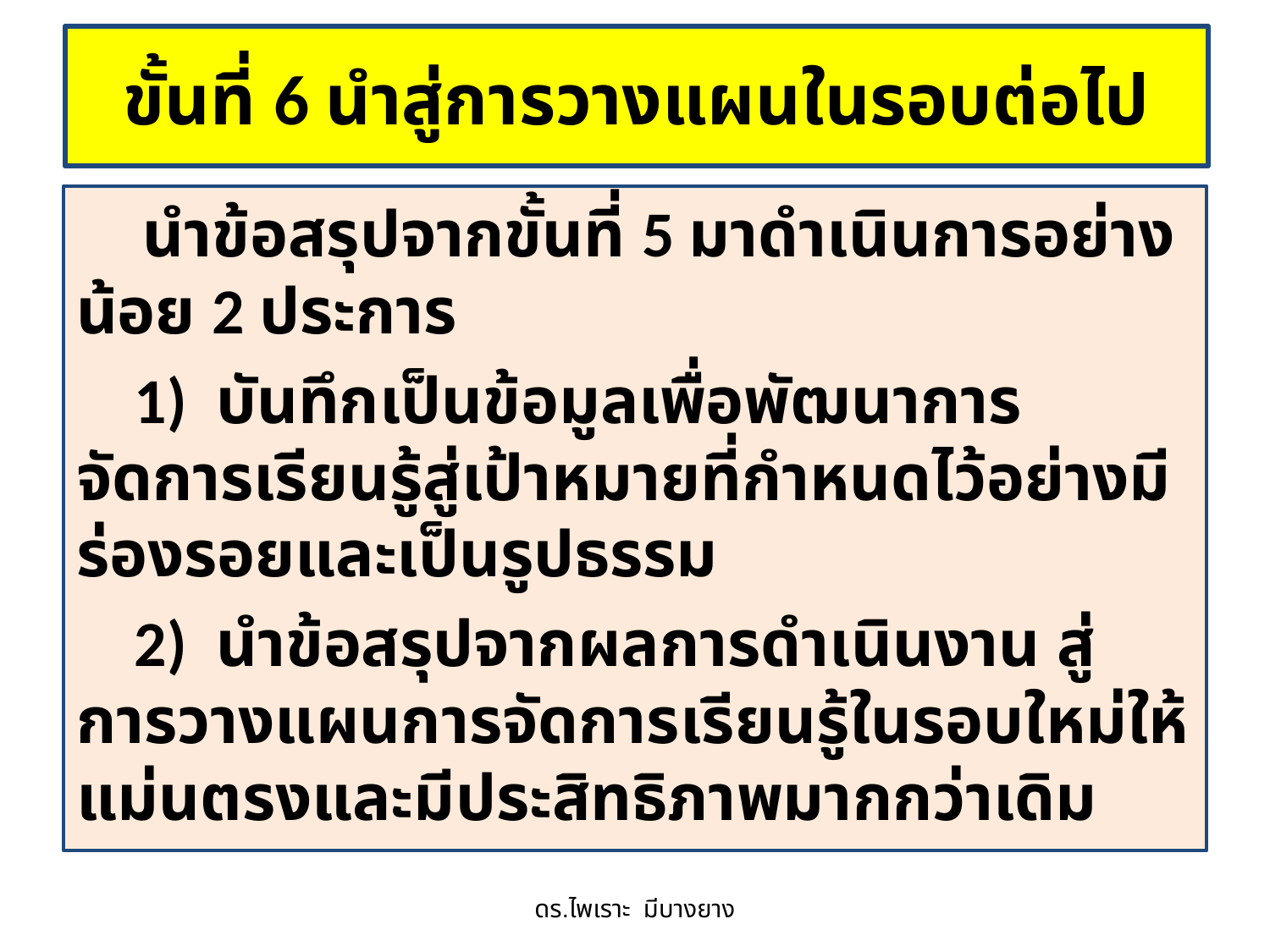

# ขั้นที่ 6 นำสู่การวางแผนในรอบต่อไป
    นำข้อสรุปจากขั้นที่ 5 มาดำเนินการอย่างน้อย 2 ประการ
    1)  บันทึกเป็นข้อมูลเพื่อพัฒนาการจัดการเรียนรู้สู่เป้าหมายที่กำหนดไว้อย่างมีร่องรอยและเป็นรูปธรรม
    2)  นำข้อสรุปจากผลการดำเนินงาน สู่การวางแผนการจัดการเรียนรู้ในรอบใหม่ให้แม่นตรงและมีประสิทธิภาพมากกว่าเดิม
ดร.ไพเราะ  มีบางยาง